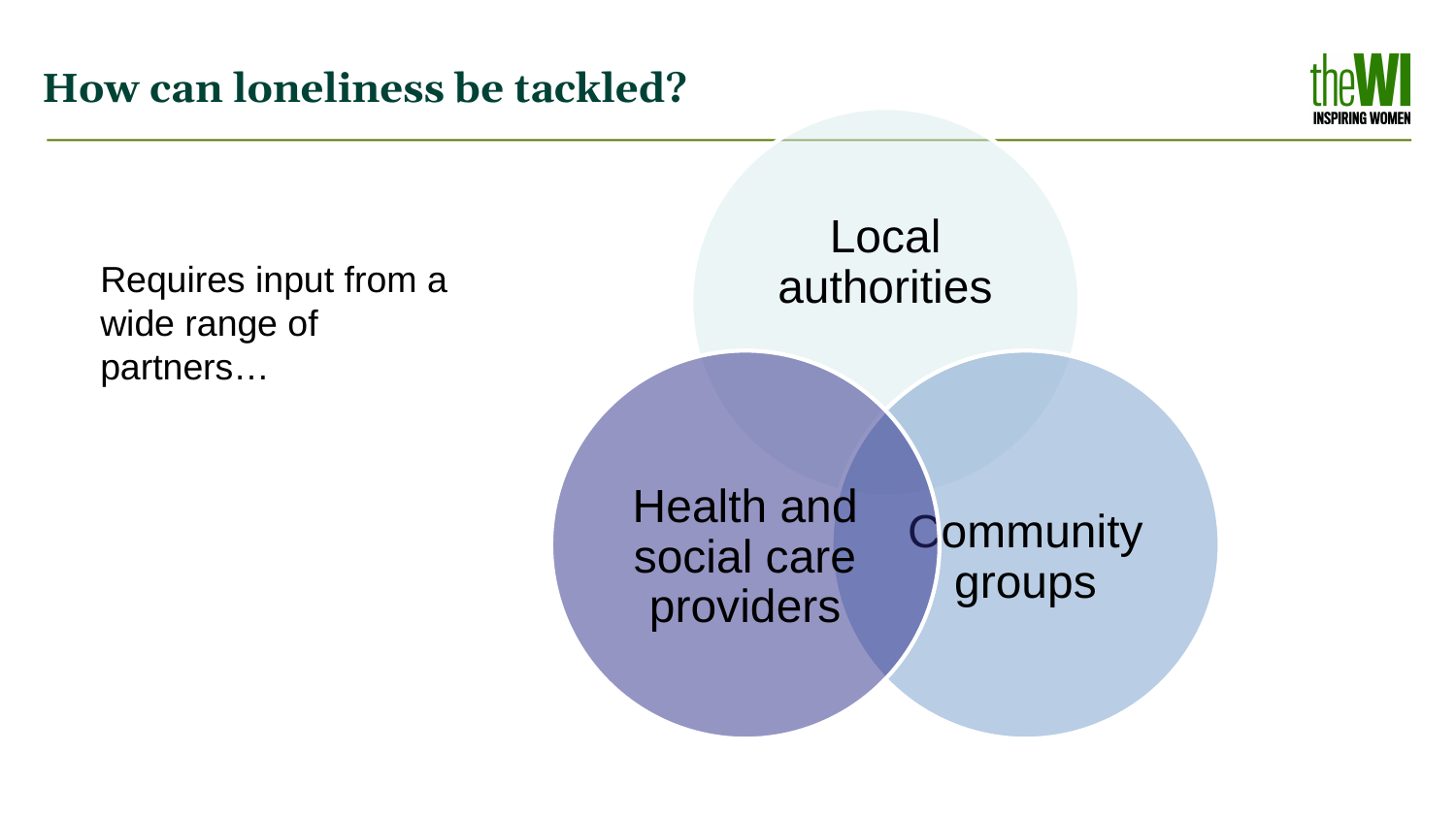

# How can loneliness be tackled?
Local authorities
Community groups
Health and social care providers

Requires input from a wide range of partners…